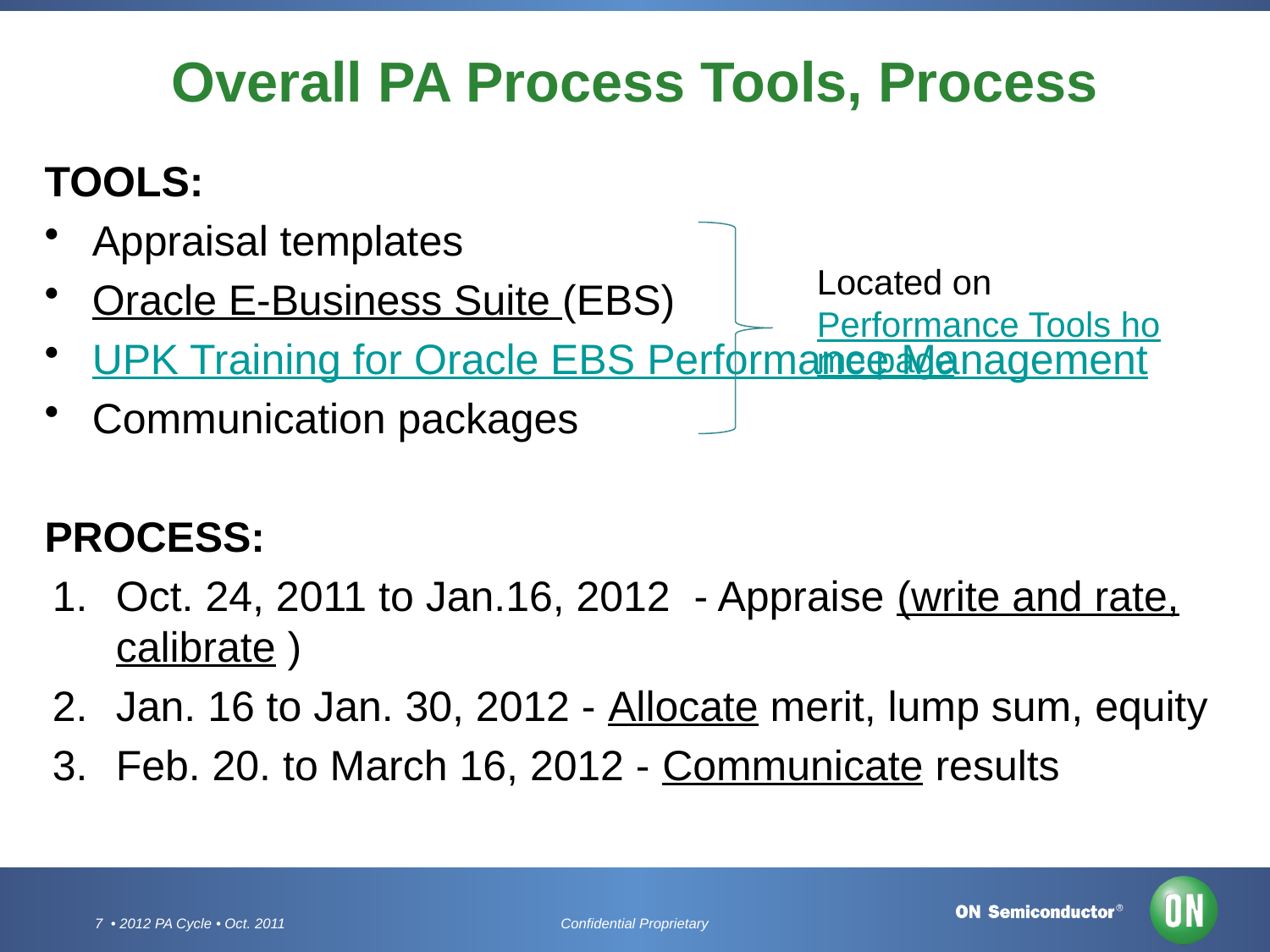

# Overall PA Process Tools, Process
TOOLS:
Appraisal templates
Oracle E-Business Suite (EBS)
UPK Training for Oracle EBS
Performance Management
Communication packages

PROCESS:
Oct. 24, 2011 to Jan.16, 2012  - Appraise (write and rate, calibrate )
Jan. 16 to Jan. 30, 2012 - Allocate merit, lump sum, equity
Feb. 20. to March 16, 2012 - Communicate results

Located on Performance Tools home page